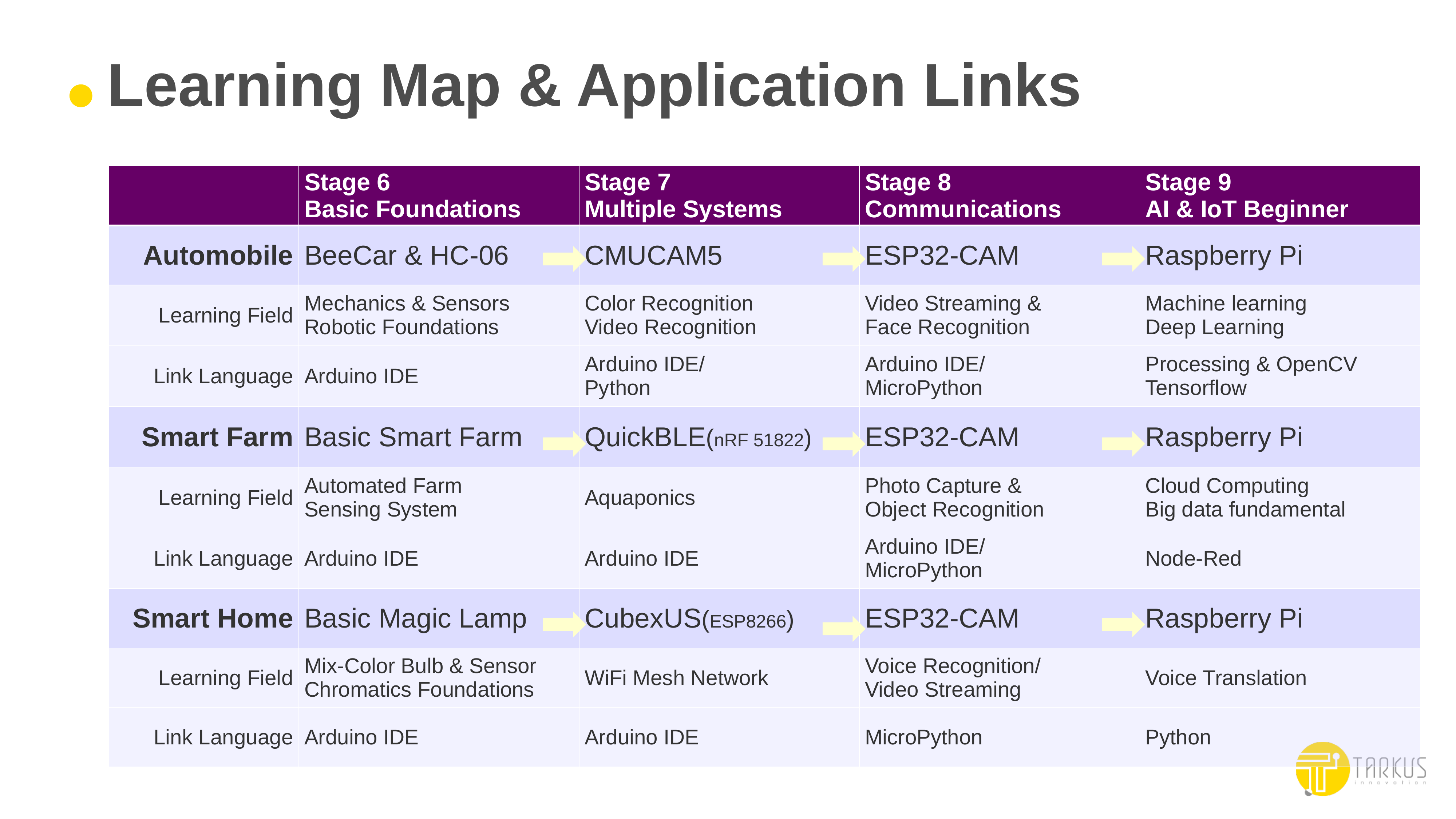

# Learning Map & Application Links
|  | Stage 6 Basic Foundations | Stage 7 Multiple Systems | Stage 8 Communications | Stage 9 AI & IoT Beginner |
| --- | --- | --- | --- | --- |
| Automobile | BeeCar & HC-06 | CMUCAM5 | ESP32-CAM | Raspberry Pi |
| Learning Field | Mechanics & Sensors Robotic Foundations | Color Recognition Video Recognition | Video Streaming & Face Recognition | Machine learning Deep Learning |
| Link Language | Arduino IDE | Arduino IDE/ Python | Arduino IDE/ MicroPython | Processing & OpenCV Tensorflow |
| Smart Farm | Basic Smart Farm | QuickBLE(nRF 51822) | ESP32-CAM | Raspberry Pi |
| Learning Field | Automated Farm Sensing System | Aquaponics | Photo Capture & Object Recognition | Cloud Computing Big data fundamental |
| Link Language | Arduino IDE | Arduino IDE | Arduino IDE/ MicroPython | Node-Red |
| Smart Home | Basic Magic Lamp | CubexUS(ESP8266) | ESP32-CAM | Raspberry Pi |
| Learning Field | Mix-Color Bulb & Sensor Chromatics Foundations | WiFi Mesh Network | Voice Recognition/ Video Streaming | Voice Translation |
| Link Language | Arduino IDE | Arduino IDE | MicroPython | Python |